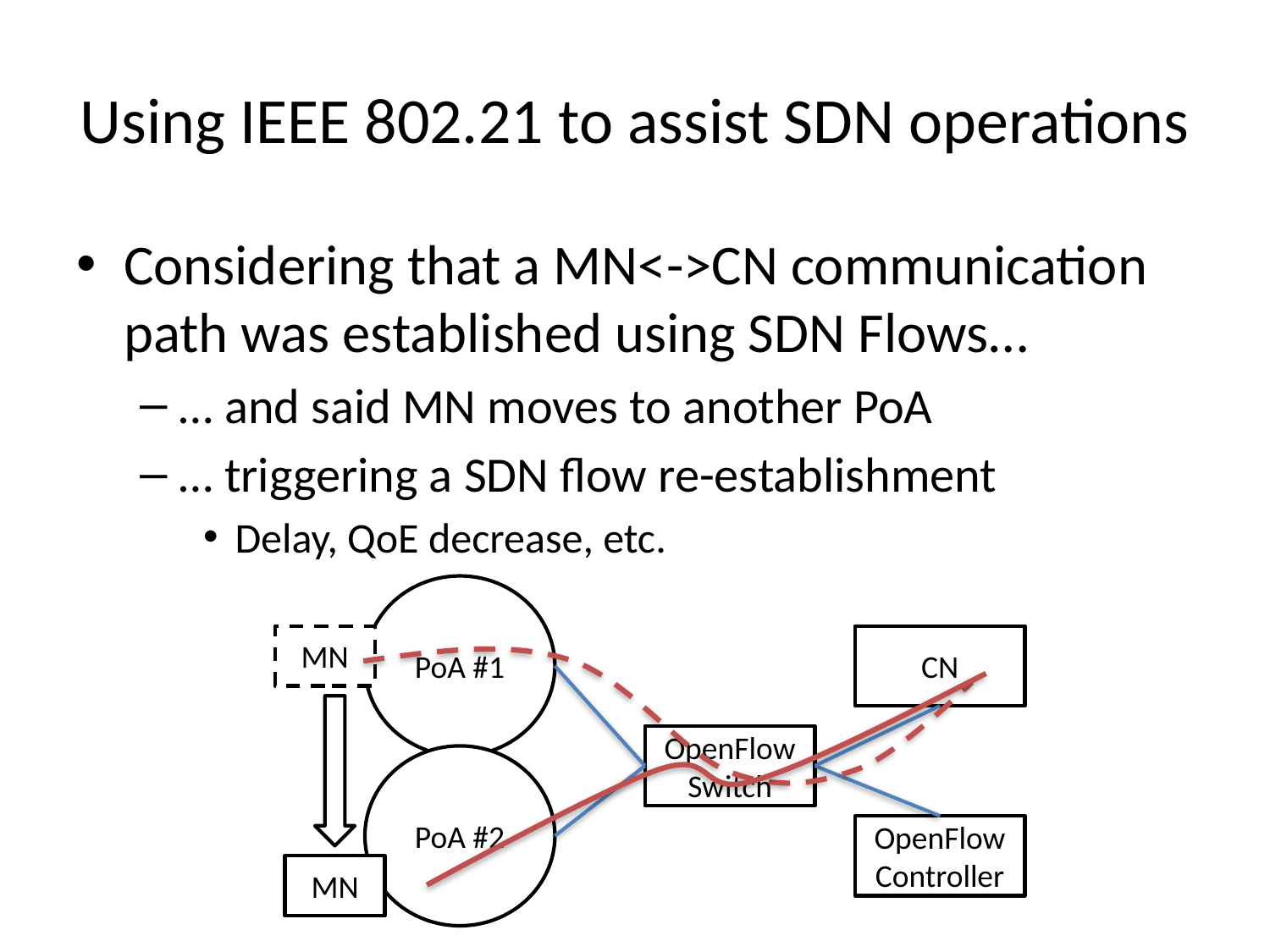

# Using IEEE 802.21 to assist SDN operations
Considering that a MN<->CN communication path was established using SDN Flows…
… and said MN moves to another PoA
… triggering a SDN flow re-establishment
Delay, QoE decrease, etc.
PoA #1
MN
CN

OpenFlow Switch
PoA #2
OpenFlow Controller
MN